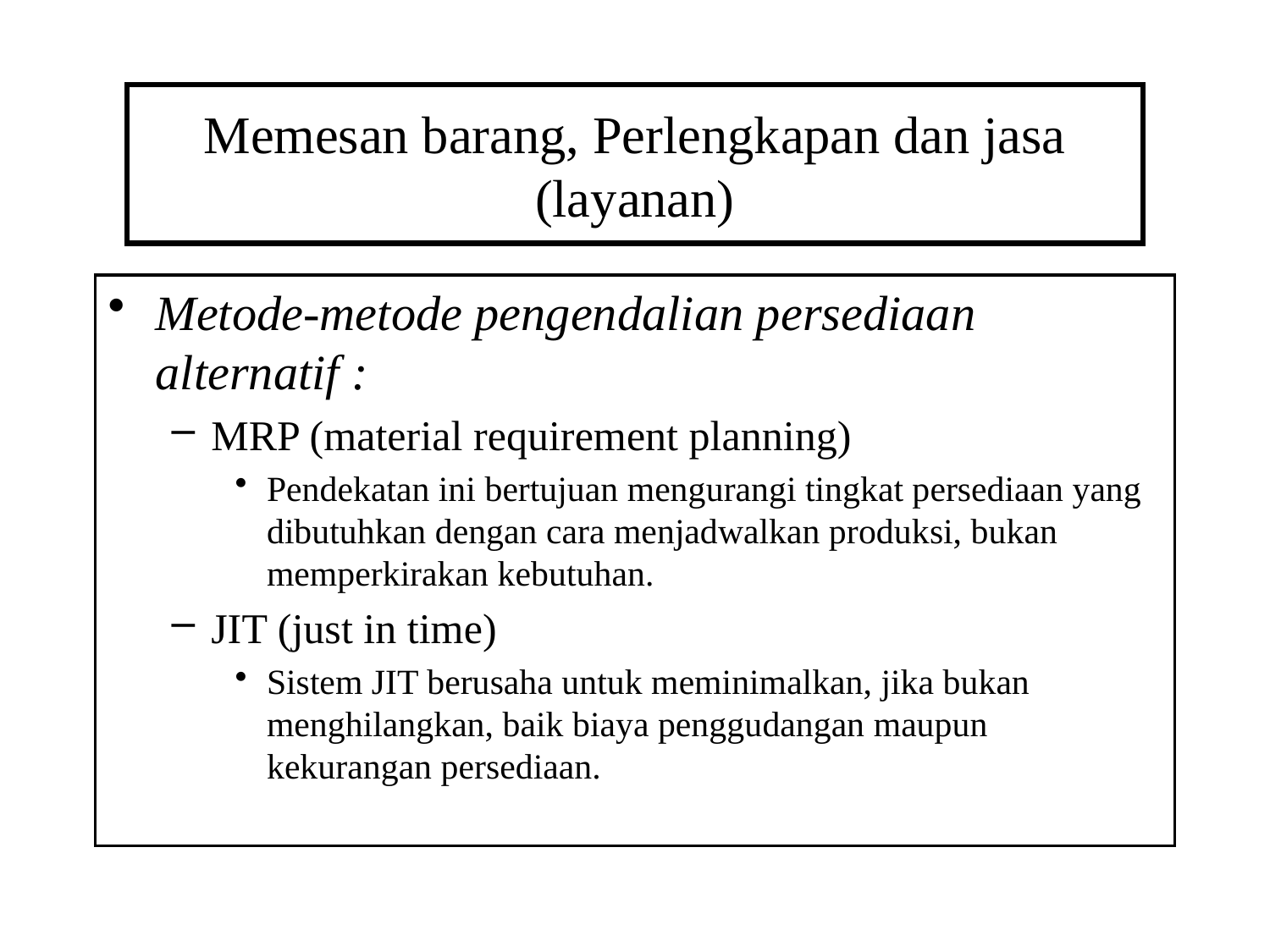

# Memesan barang, Perlengkapan dan jasa (layanan)
Metode-metode pengendalian persediaan alternatif :
MRP (material requirement planning)
Pendekatan ini bertujuan mengurangi tingkat persediaan yang dibutuhkan dengan cara menjadwalkan produksi, bukan memperkirakan kebutuhan.
JIT (just in time)
Sistem JIT berusaha untuk meminimalkan, jika bukan menghilangkan, baik biaya penggudangan maupun kekurangan persediaan.